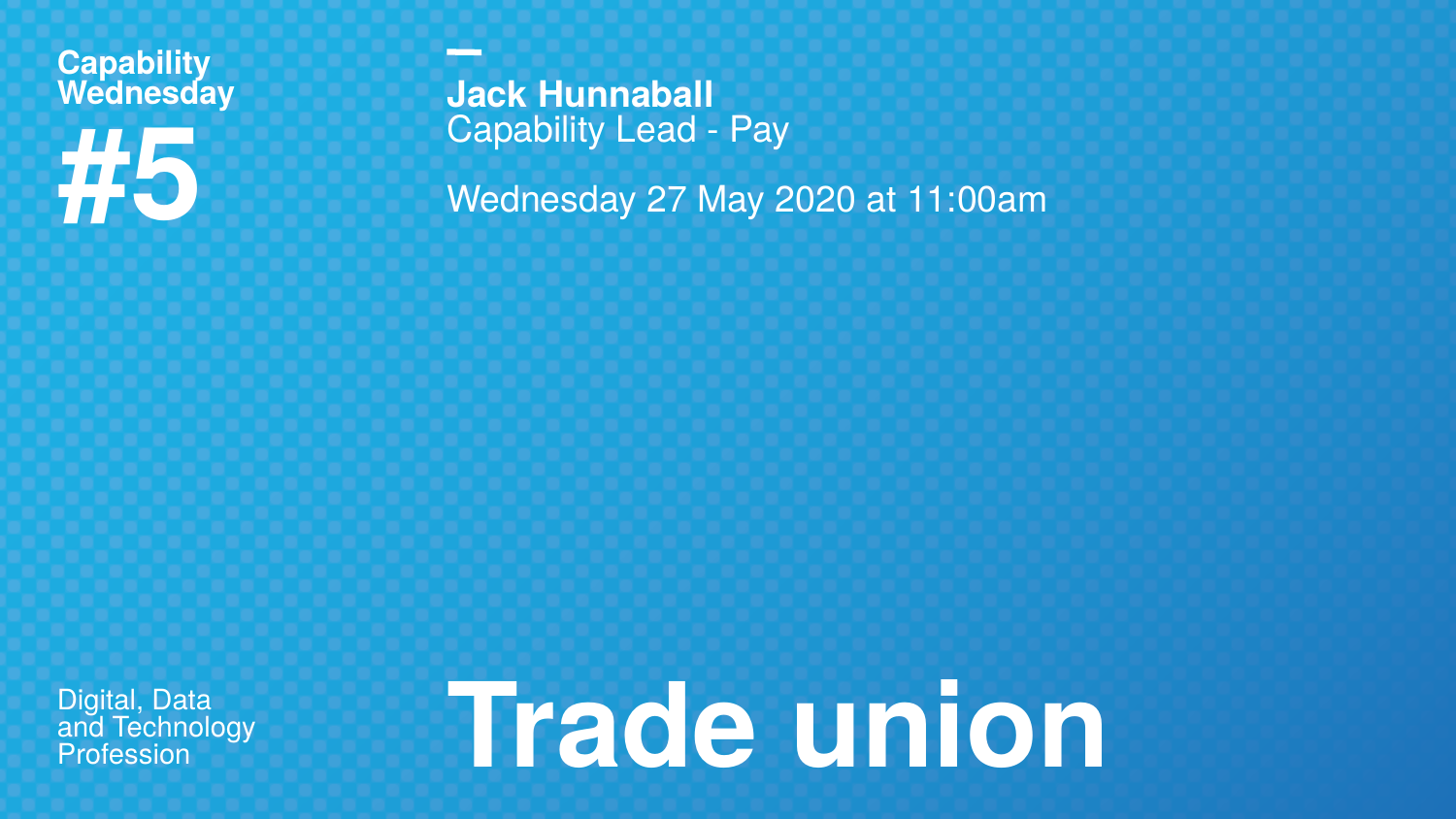

Jack Hunnaball
Capability Lead - Pay

Wednesday 27 May 2020 at 11:00am

#5

# Trade union